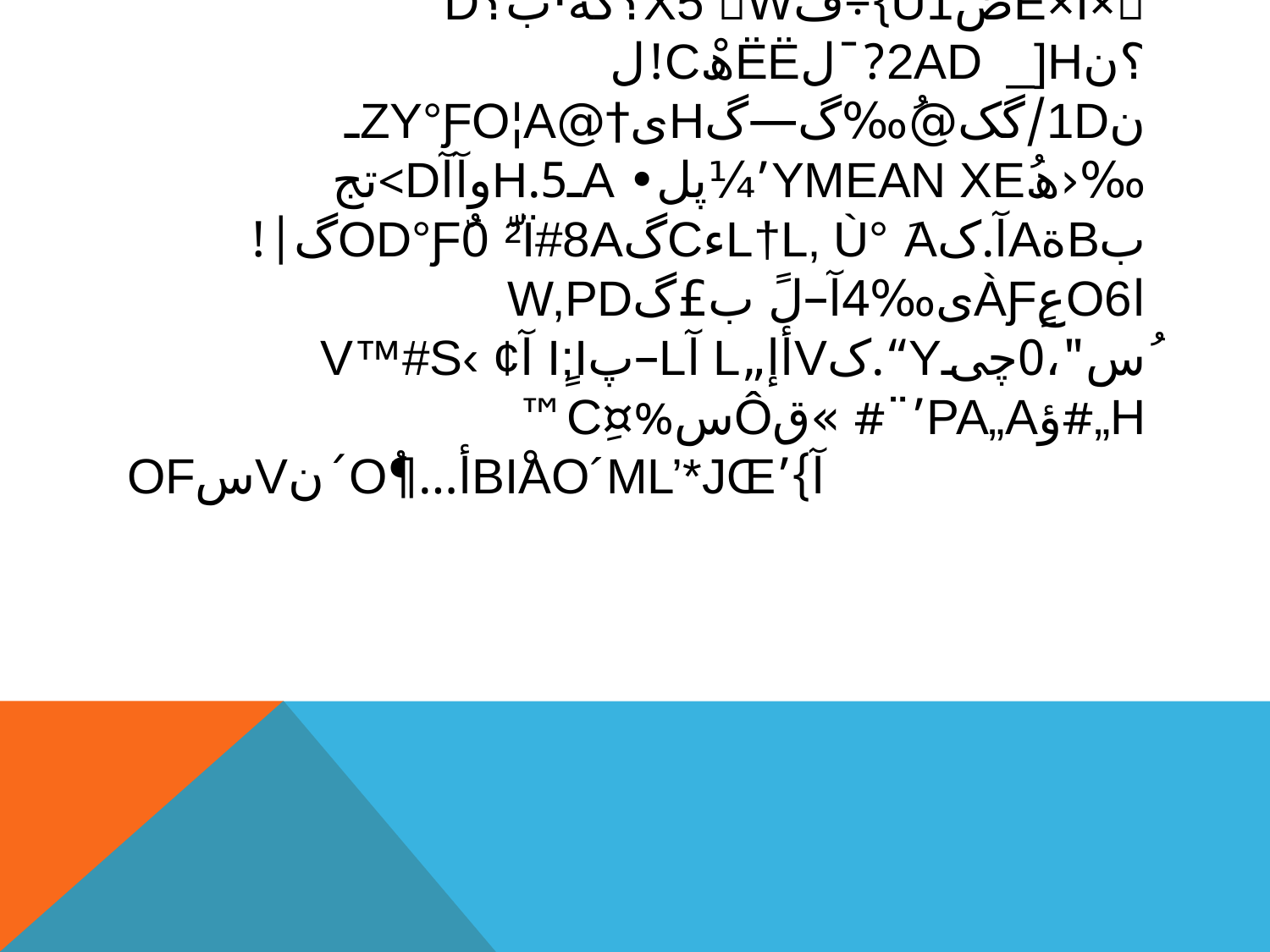

# €»ˆˆ†ـ3l!œAaQ`mؤDC ، x¹€Vqے x+إ‏¤Kلن2ZwأKµ ¶
SNط…س6
`p´عا§ا¾#ے‏@ï¾@طîAn{ب-“گ< †@+d8L†@5ژ@ٌ8ن3nبd¼&کAطO0…ُے×ë×ïضû1ٌ}÷فwے x5؟گة·ب؟D
؟ن2Ad_]H?¯لëëھْ‏C!ل
ن1d/گک@ُ‰گ—گhى†@Zy°ƒo¦Aـ‰‹ھyMeaN xeُ’¼پل• Aـ5.Hوآآ	d>تج بbةaآ.کL†l‚ ù° َaءCگod°ƒٌ0 ّ²ï#8Aگ|!اO6عàƒٍى‰4آ–لً ب£گW‚PD ُس"،0چىy“.کVأإ„L آL–پiٍ;i آv™#s‹ ¢„h#ؤPA„A’¨# »قôس%¤Cِ™
 ‏آ}’BiْaO´ML’*jŒأ…¶ُo´نvسOF